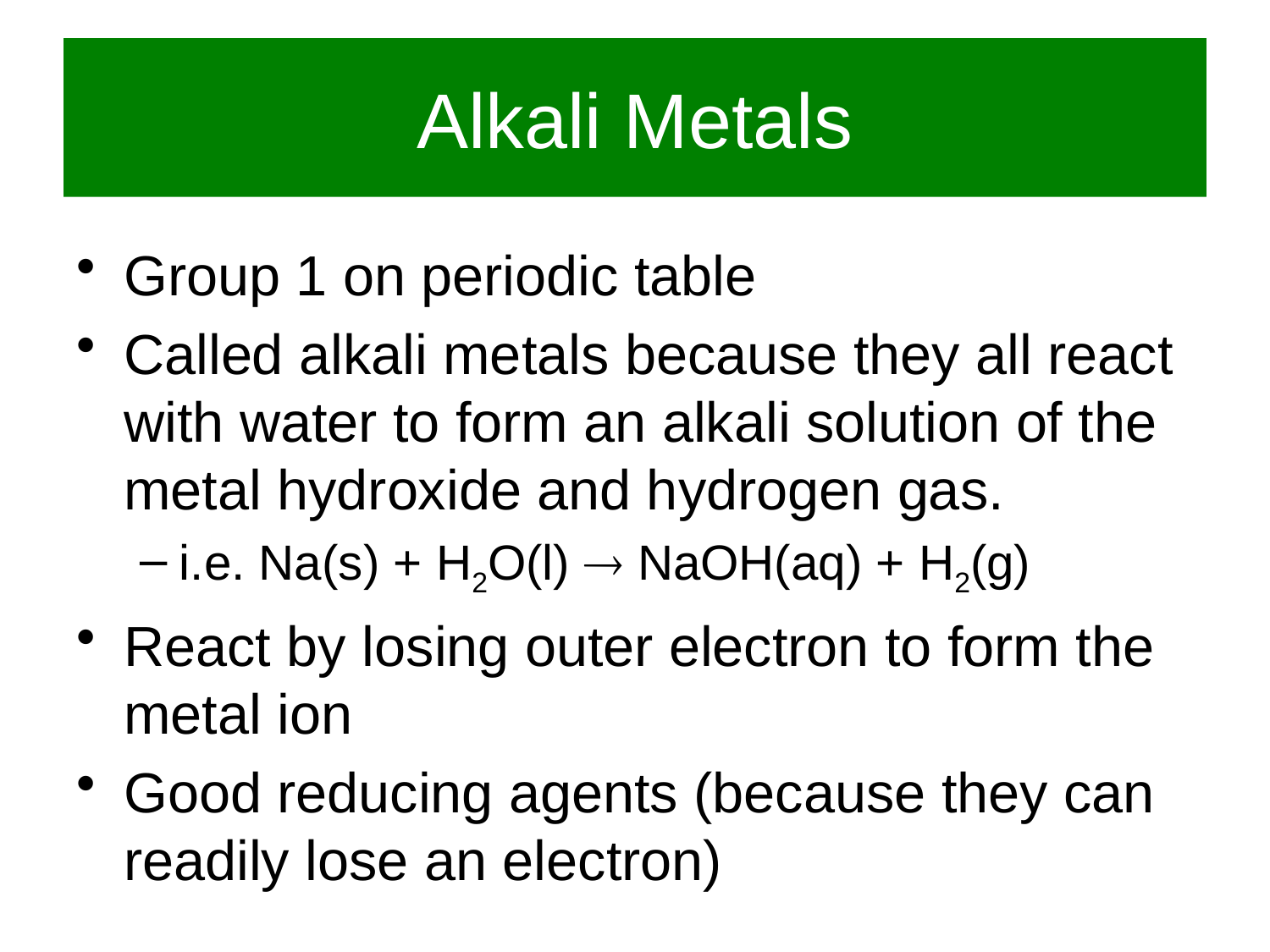

# Alkali Metals
Group 1 on periodic table
Called alkali metals because they all react with water to form an alkali solution of the metal hydroxide and hydrogen gas.
i.e. Na(s) + H2O(l) → NaOH(aq) + H2(g)
React by losing outer electron to form the metal ion
Good reducing agents (because they can readily lose an electron)